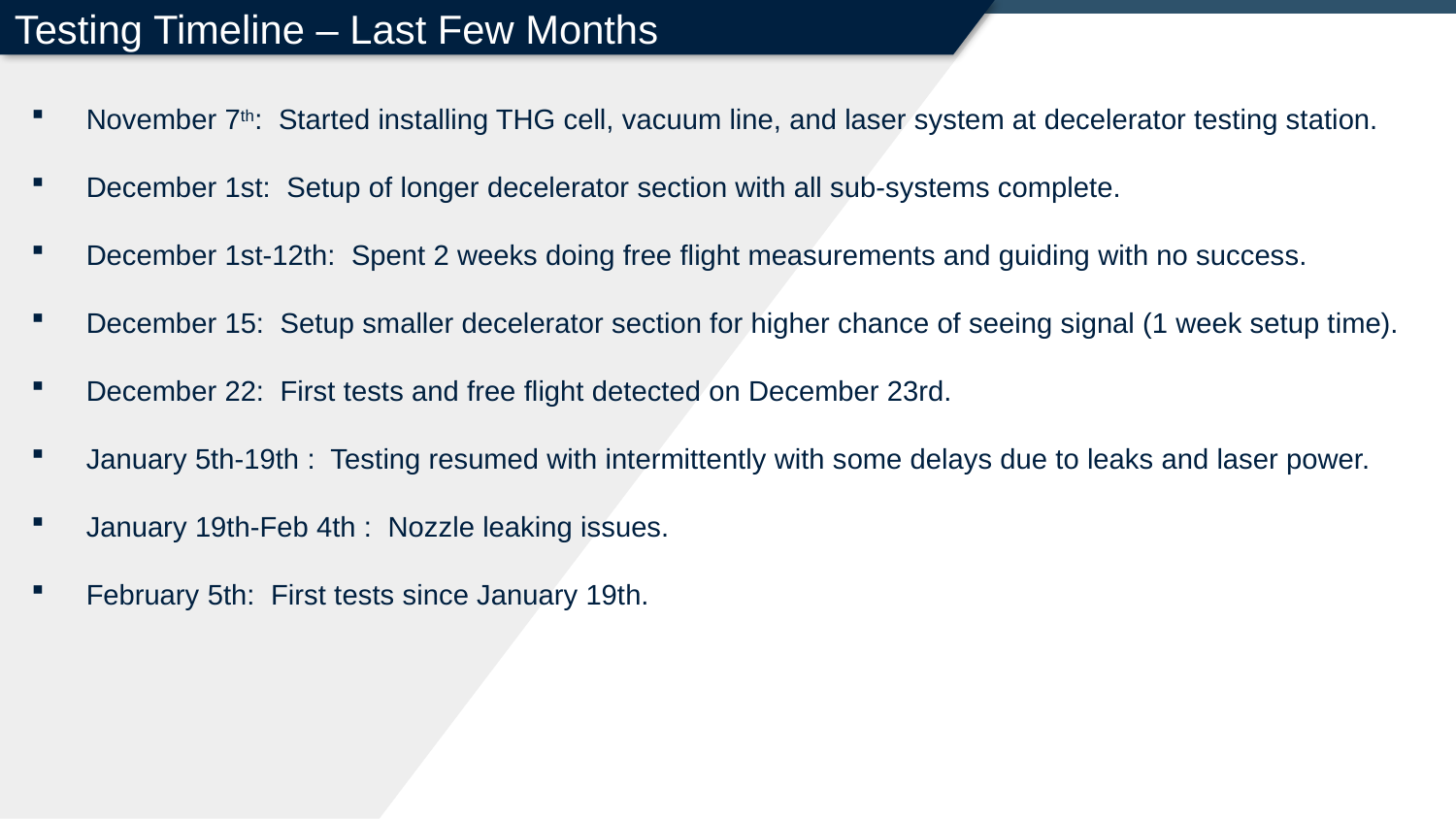

Testing Timeline – Last Few Months
November 7th:  Started installing THG cell, vacuum line, and laser system at decelerator testing station.
December 1st:  Setup of longer decelerator section with all sub-systems complete.
December 1st-12th:  Spent 2 weeks doing free flight measurements and guiding with no success.
December 15:  Setup smaller decelerator section for higher chance of seeing signal (1 week setup time).
December 22:  First tests and free flight detected on December 23rd.
January 5th-19th :  Testing resumed with intermittently with some delays due to leaks and laser power.
January 19th-Feb 4th :  Nozzle leaking issues.
February 5th:  First tests since January 19th.